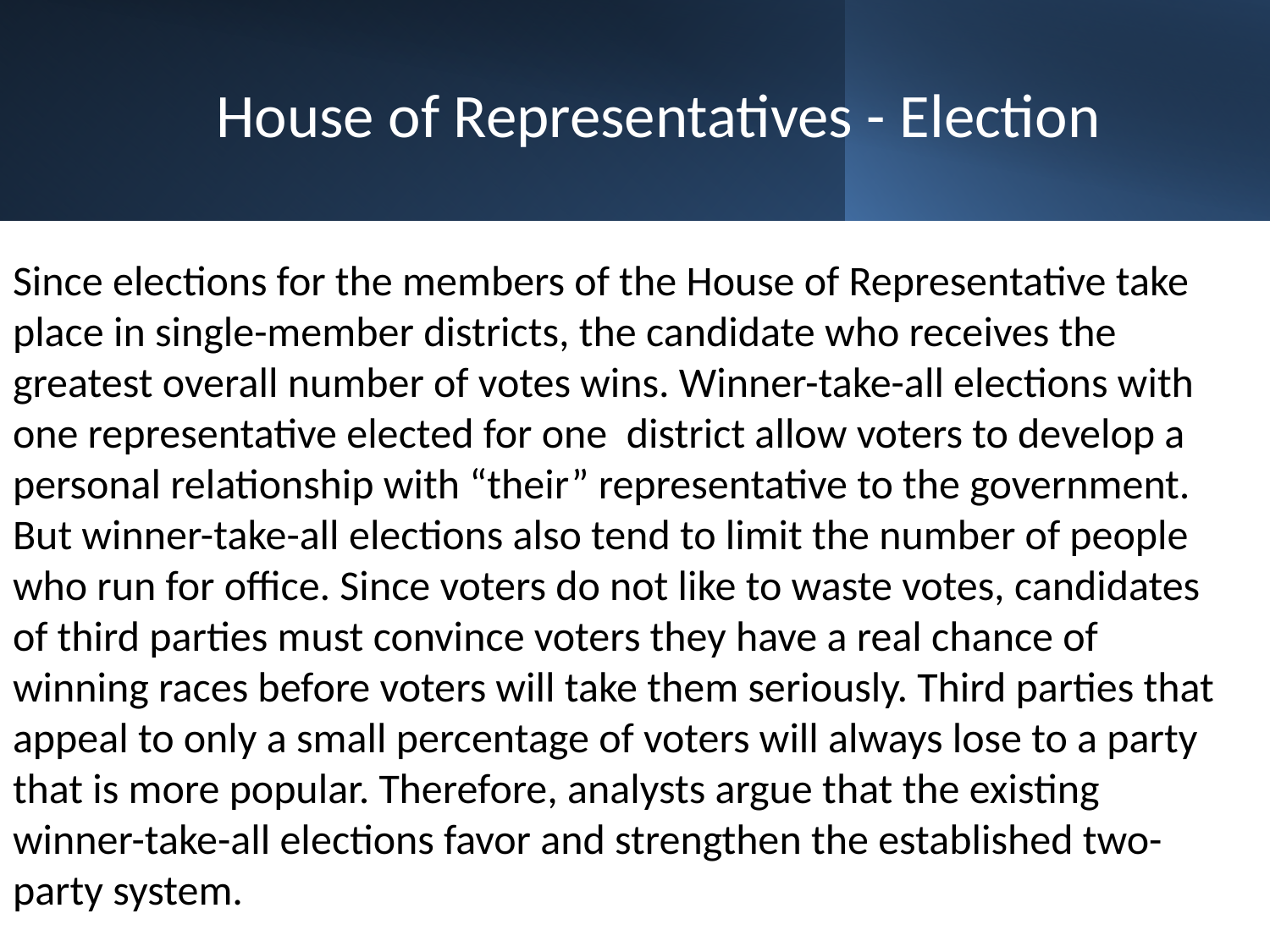

# House of Representatives - Election
Since elections for the members of the House of Representative take place in single-member districts, the candidate who receives the greatest overall number of votes wins. Winner-take-all elections with one representative elected for one  district allow voters to develop a personal relationship with “their” representative to the government. But winner-take-all elections also tend to limit the number of people who run for office. Since voters do not like to waste votes, candidates of third parties must convince voters they have a real chance of winning races before voters will take them seriously. Third parties that appeal to only a small percentage of voters will always lose to a party that is more popular. Therefore, analysts argue that the existing winner-take-all elections favor and strengthen the established two-party system.